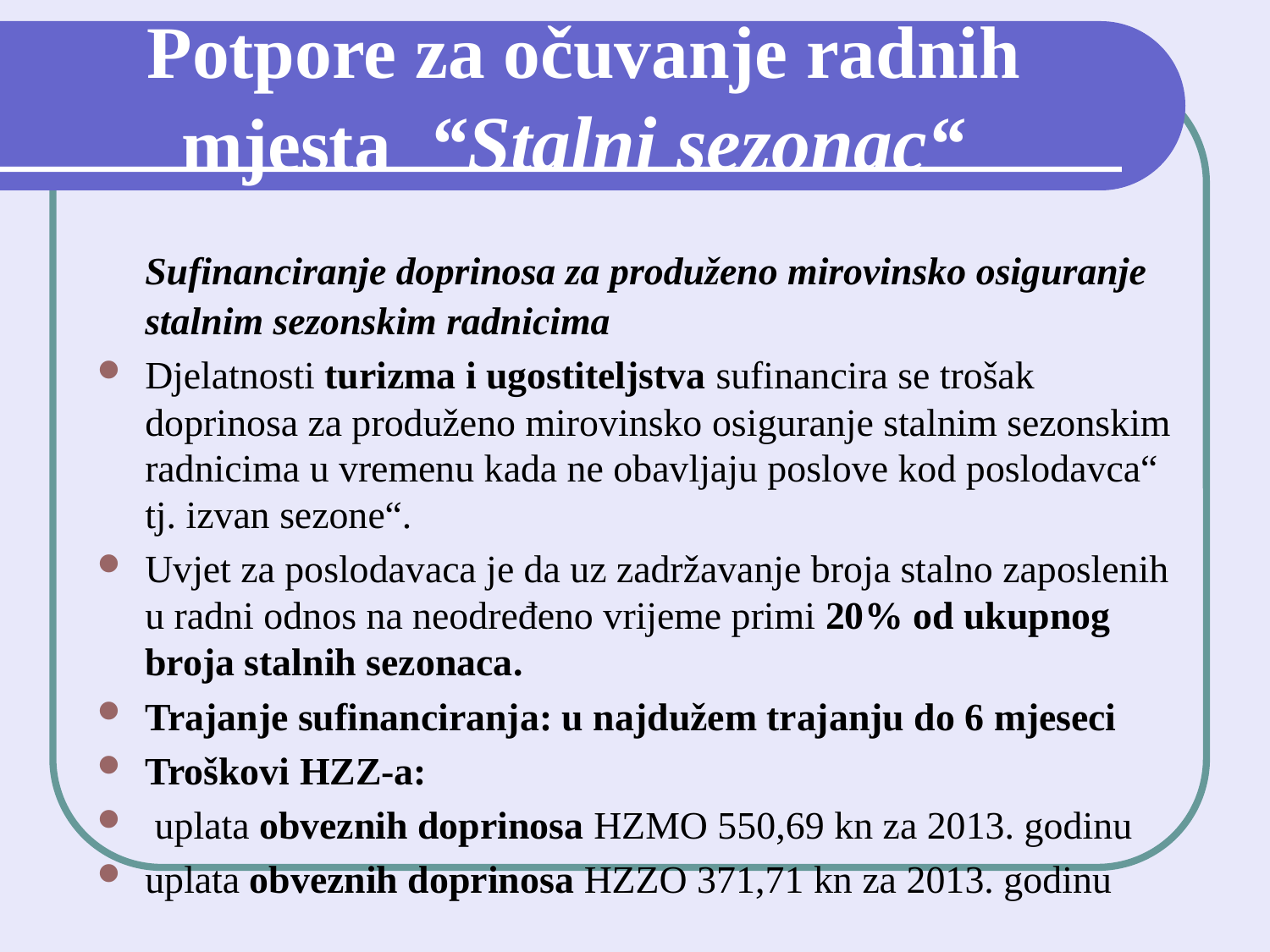

# Potpore za očuvanje radnih mjesta  “Stalni sezonac“
	Sufinanciranje doprinosa za produženo mirovinsko osiguranje stalnim sezonskim radnicima
Djelatnosti turizma i ugostiteljstva sufinancira se trošak doprinosa za produženo mirovinsko osiguranje stalnim sezonskim radnicima u vremenu kada ne obavljaju poslove kod poslodavca“ tj. izvan sezone“.
Uvjet za poslodavaca je da uz zadržavanje broja stalno zaposlenih u radni odnos na neodređeno vrijeme primi 20% od ukupnog broja stalnih sezonaca.
Trajanje sufinanciranja: u najdužem trajanju do 6 mjeseci
Troškovi HZZ-a:
 uplata obveznih doprinosa HZMO 550,69 kn za 2013. godinu
uplata obveznih doprinosa HZZO 371,71 kn za 2013. godinu